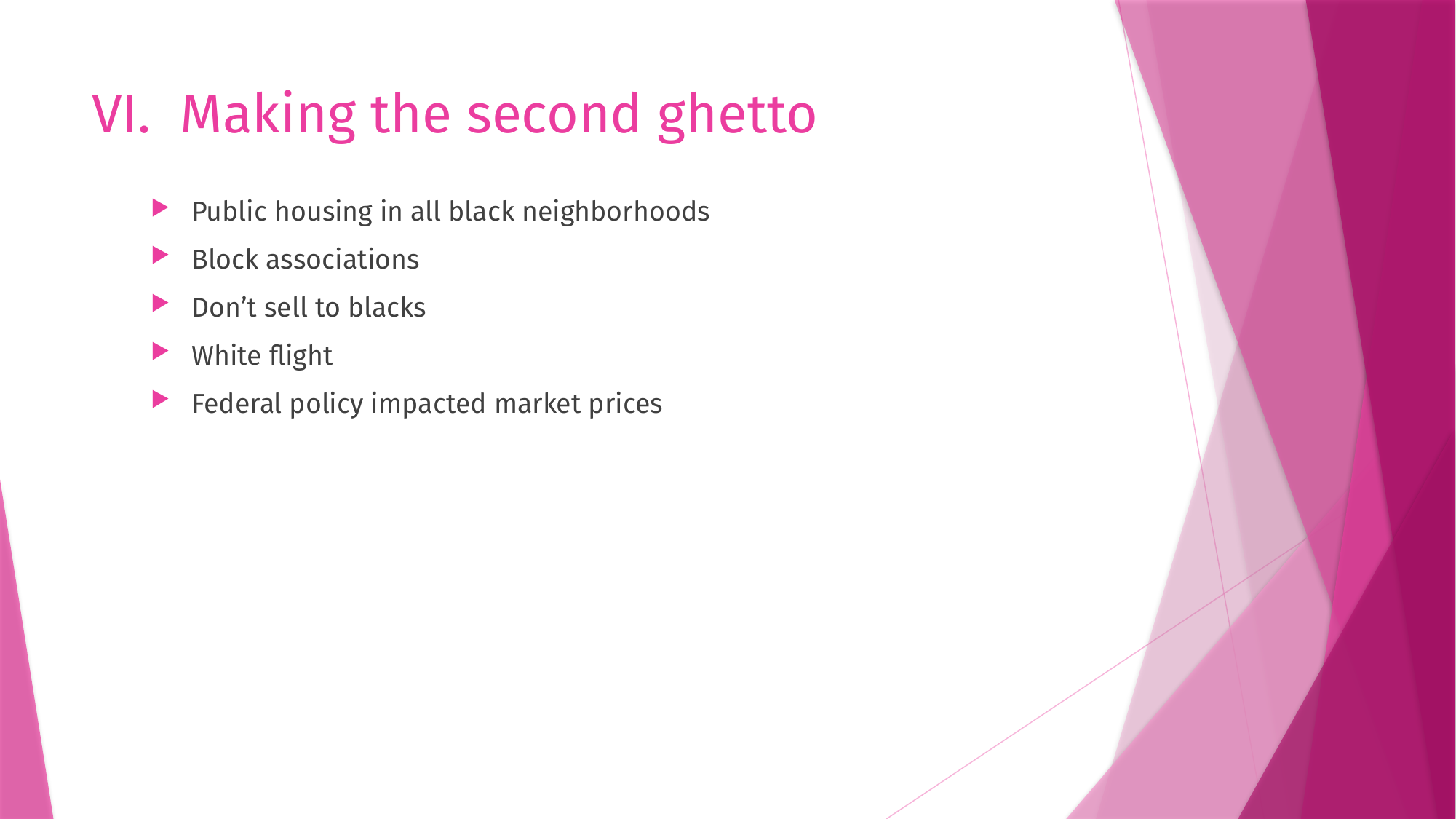

# VI.  Making the second ghetto
Public housing in all black neighborhoods
Block associations
Don’t sell to blacks
White flight
Federal policy impacted market prices